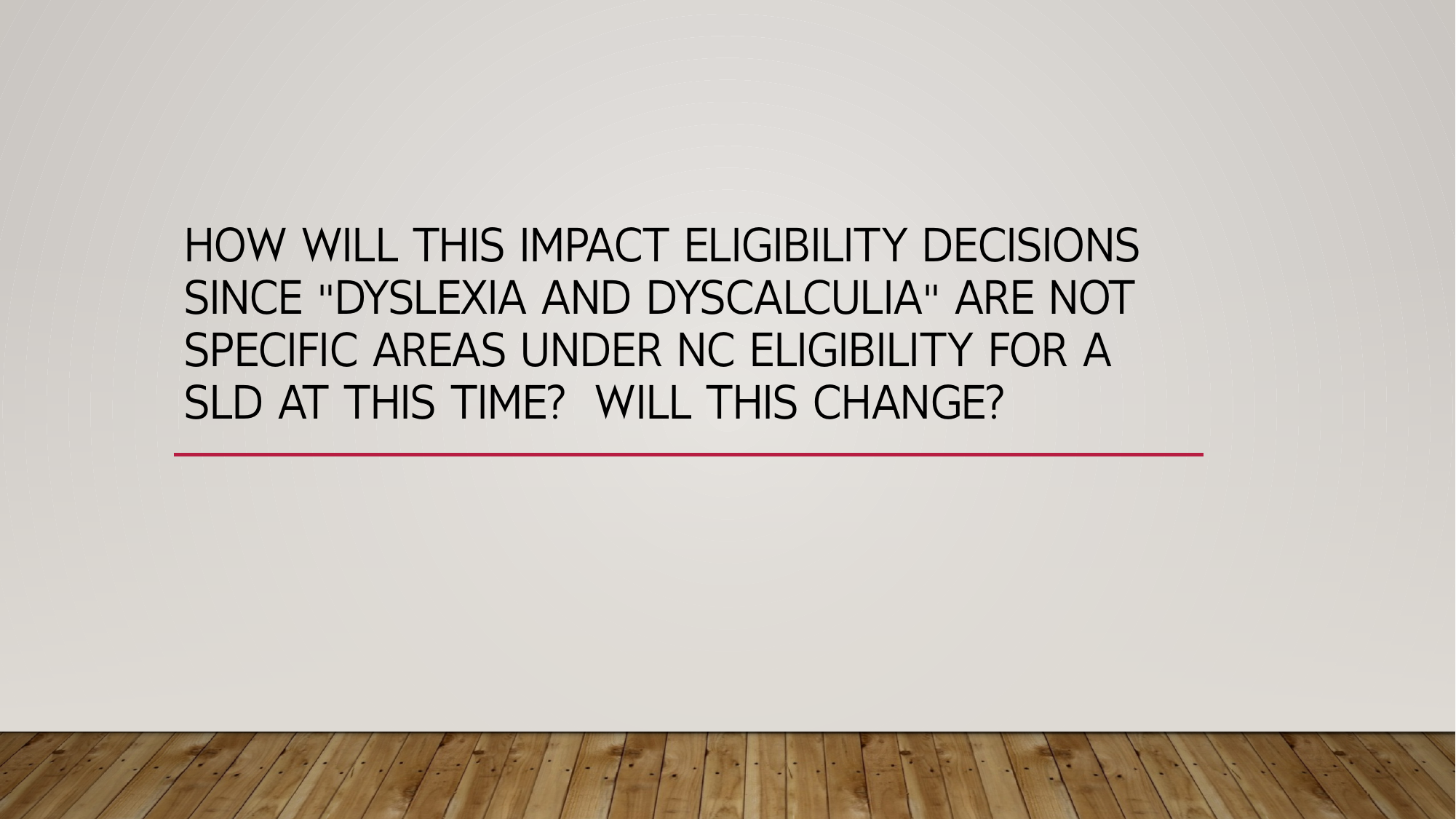

# How will this impact eligibility decisions since "Dyslexia and Dyscalculia" are not specific areas under NC eligibility for a SLD at this time?  Will this change?